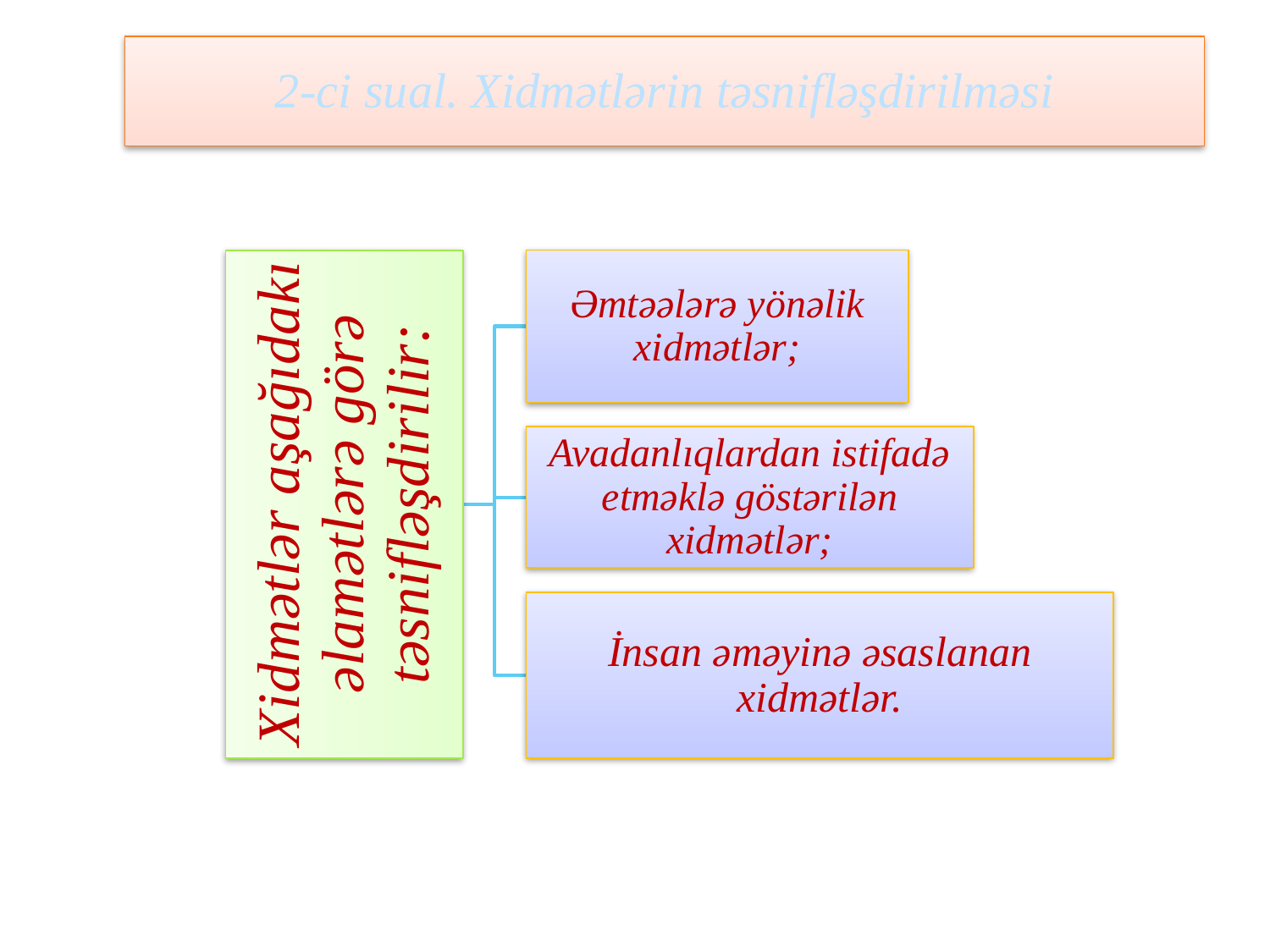

# 2-ci sual. Xidmətlərin təsnifləşdirilməsi

Xidmətlər aşağıdakı əlamətlərə görə təsnifləşdirilir:
Əmtəələrə yönəlik xidmətlər;
Avadanlıqlardan istifadə etməklə göstərilən xidmətlər;
İnsan əməyinə əsaslanan xidmətlər.